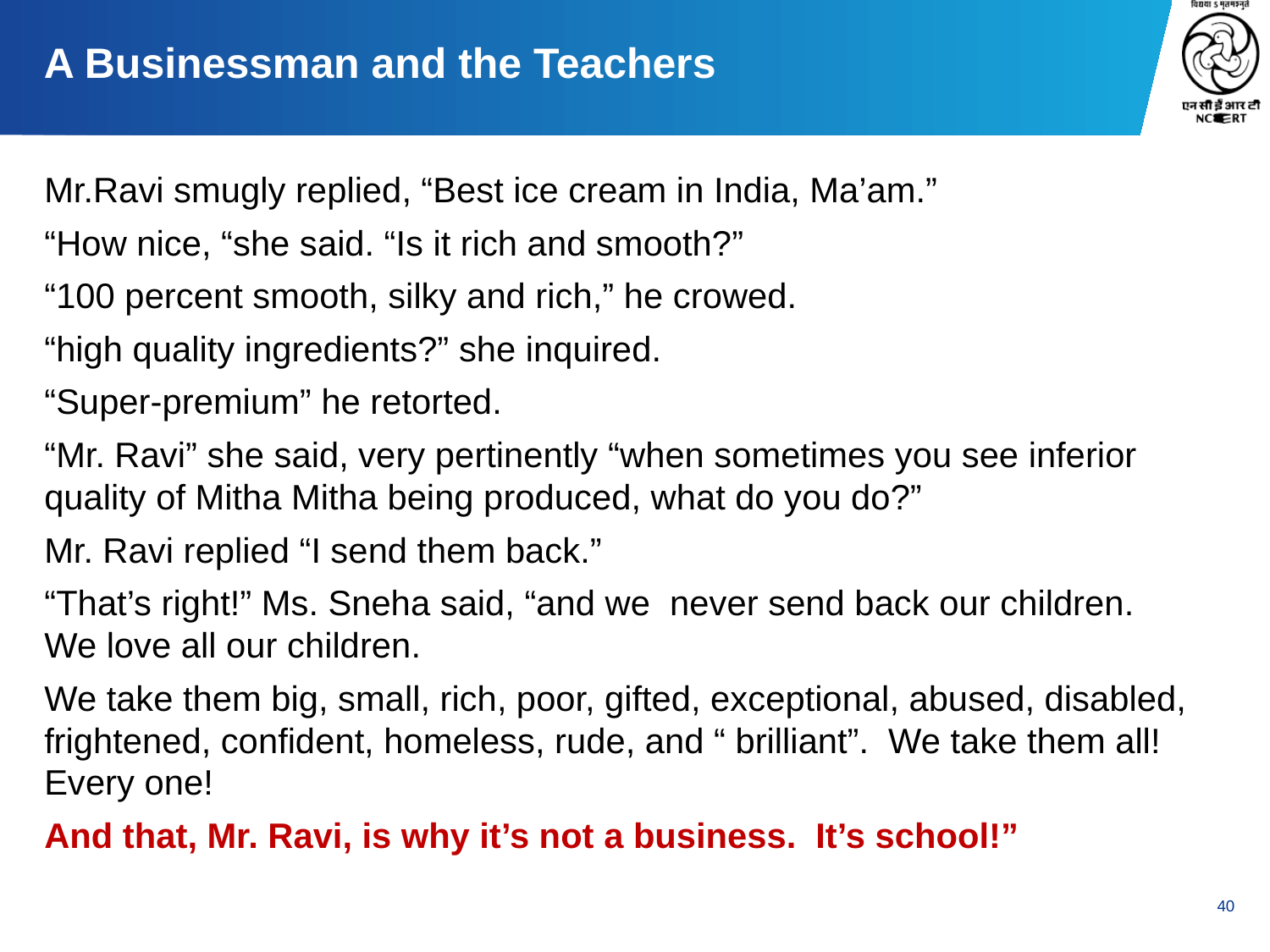

# A Businessman and the Teachers
Mr.Ravi smugly replied, “Best ice cream in India, Ma’am.”
“How nice, “she said. “Is it rich and smooth?”
“100 percent smooth, silky and rich,” he crowed.
“high quality ingredients?” she inquired.
“Super-premium” he retorted.
“Mr. Ravi” she said, very pertinently “when sometimes you see inferior quality of Mitha Mitha being produced, what do you do?”
Mr. Ravi replied “I send them back.”
“That’s right!” Ms. Sneha said, “and we  never send back our children. We love all our children.
We take them big, small, rich, poor, gifted, exceptional, abused, disabled, frightened, confident, homeless, rude, and “ brilliant”.  We take them all! Every one!
And that, Mr. Ravi, is why it’s not a business.  It’s school!”